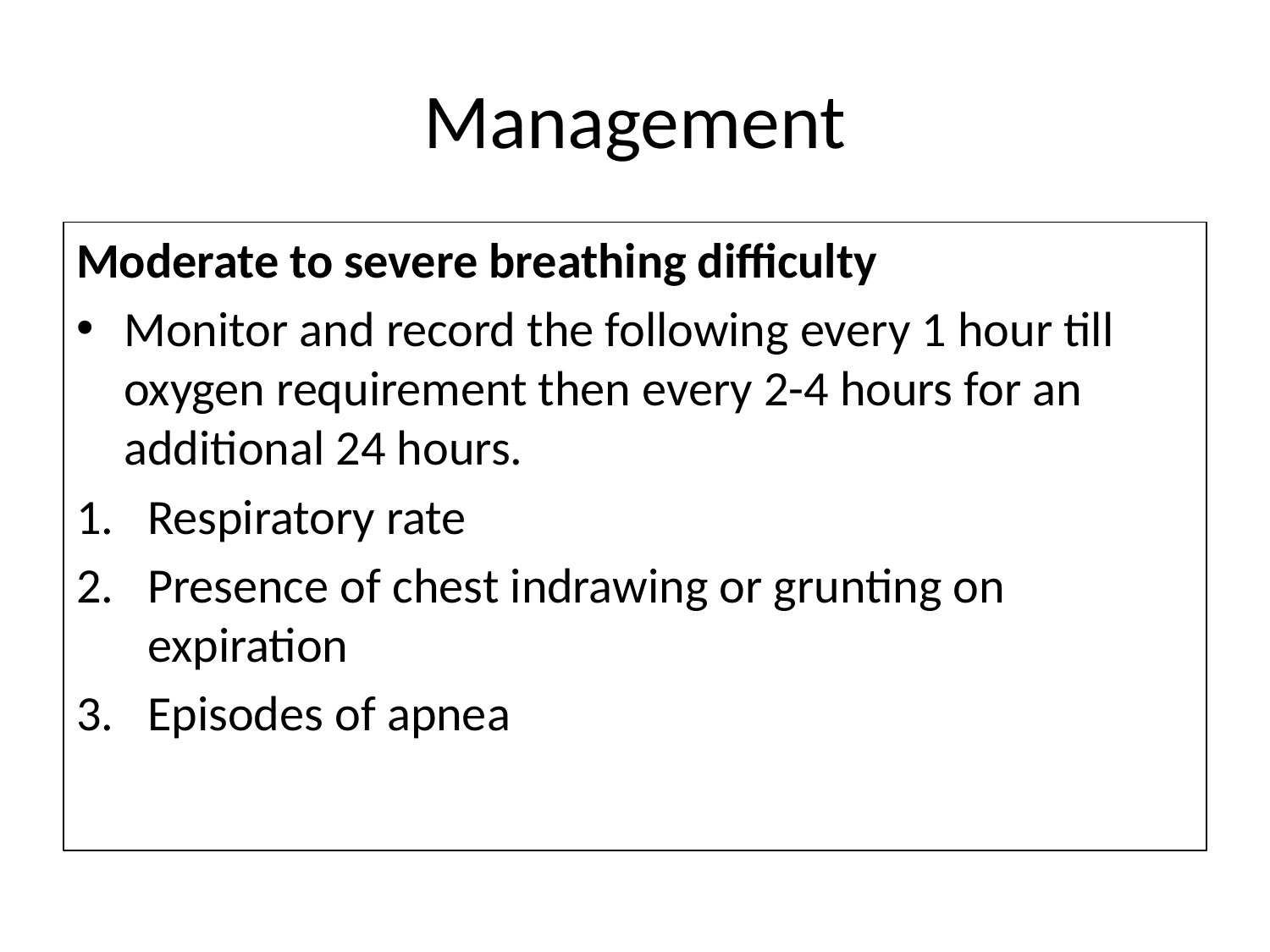

# Management
Moderate to severe breathing difficulty
Monitor and record the following every 1 hour till oxygen requirement then every 2-4 hours for an additional 24 hours.
Respiratory rate
Presence of chest indrawing or grunting on expiration
Episodes of apnea